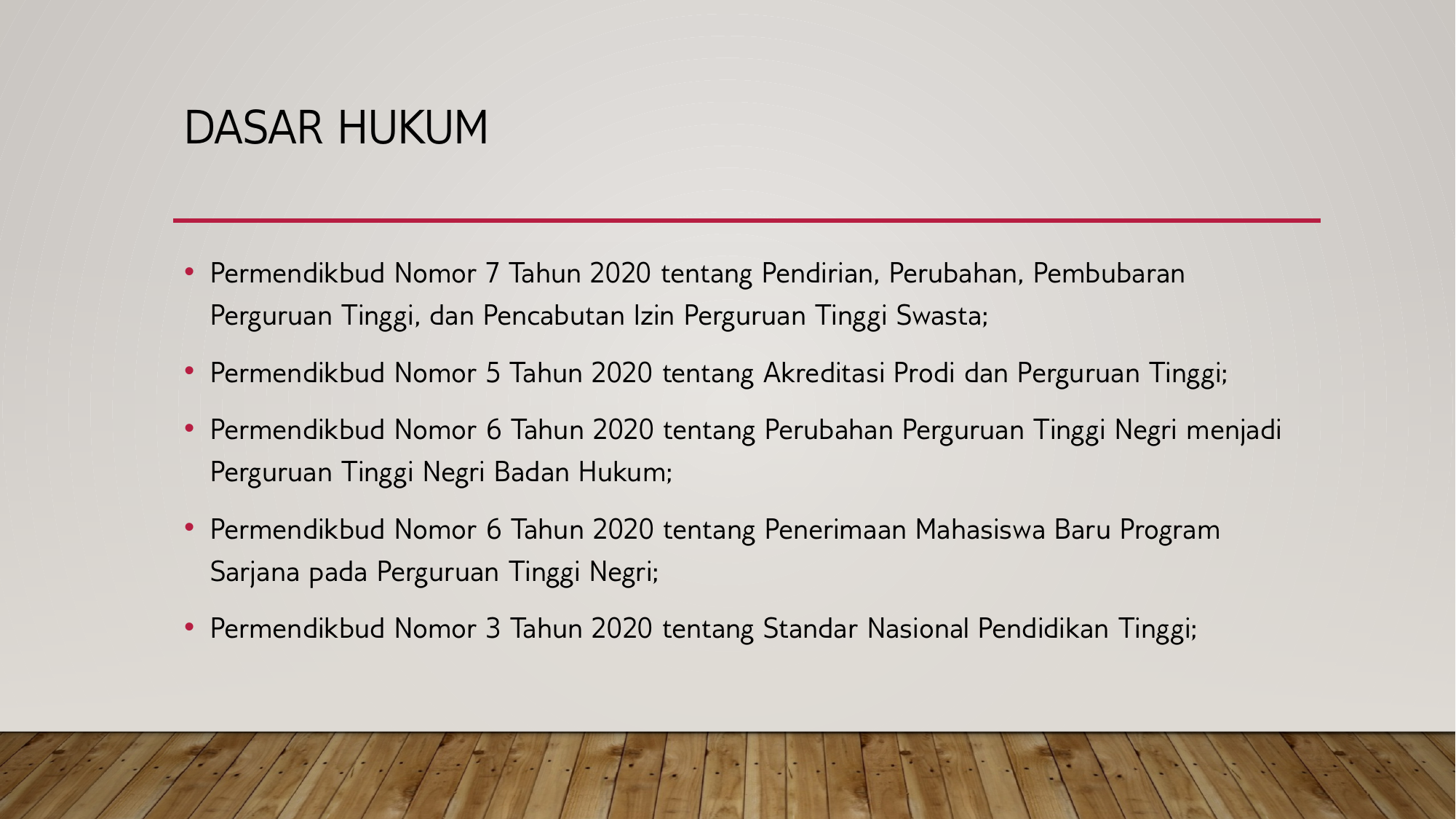

# Dasar hukum
Permendikbud Nomor 7 Tahun 2020 tentang Pendirian, Perubahan, Pembubaran Perguruan Tinggi, dan Pencabutan Izin Perguruan Tinggi Swasta;
Permendikbud Nomor 5 Tahun 2020 tentang Akreditasi Prodi dan Perguruan Tinggi;
Permendikbud Nomor 6 Tahun 2020 tentang Perubahan Perguruan Tinggi Negri menjadi Perguruan Tinggi Negri Badan Hukum;
Permendikbud Nomor 6 Tahun 2020 tentang Penerimaan Mahasiswa Baru Program Sarjana pada Perguruan Tinggi Negri;
Permendikbud Nomor 3 Tahun 2020 tentang Standar Nasional Pendidikan Tinggi;